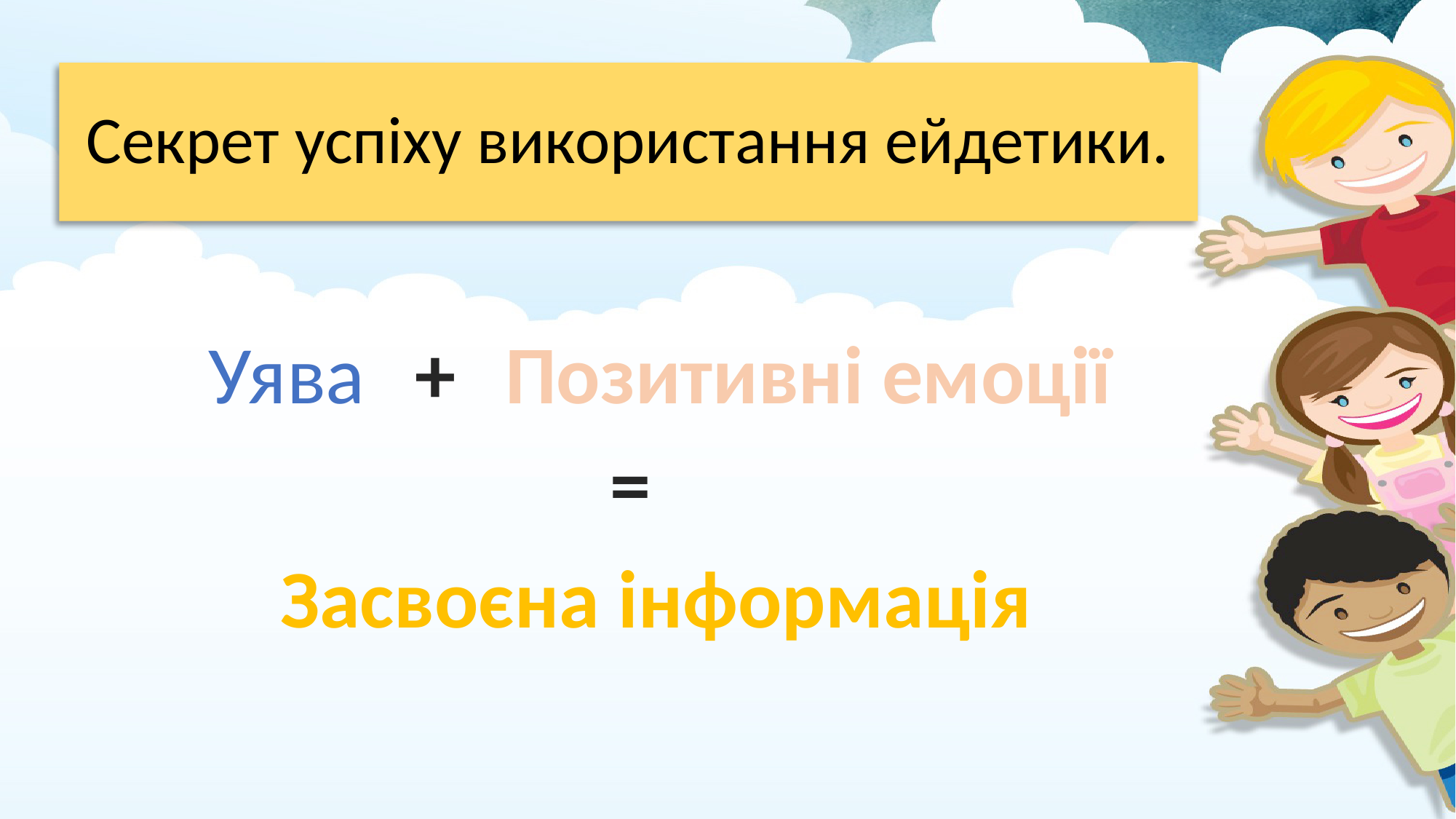

# Секрет успіху використання ейдетики.
Уява
+
Позитивні емоції
=
Засвоєна інформація